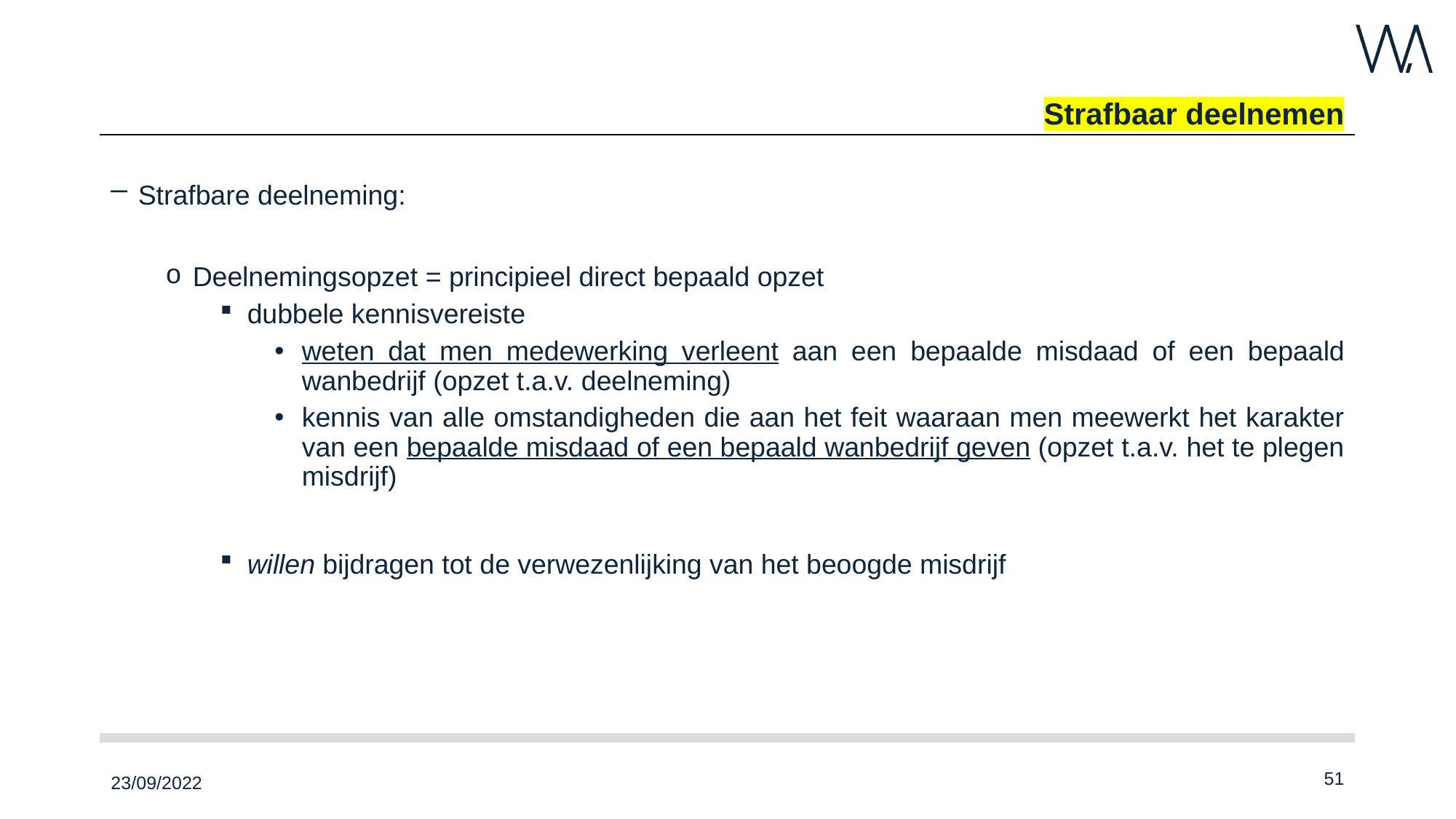

# Strafbaar deelnemen
Strafbare deelneming:

Deelnemingsopzet = principieel direct bepaald opzet
dubbele kennisvereiste
weten dat men medewerking verleent aan een bepaalde misdaad of een bepaald wanbedrijf (opzet t.a.v. deelneming)
kennis van alle omstandigheden die aan het feit waaraan men meewerkt het karakter van een bepaalde misdaad of een bepaald wanbedrijf geven (opzet t.a.v. het te plegen misdrijf)

willen bijdragen tot de verwezenlijking van het beoogde misdrijf

23/09/2022
51